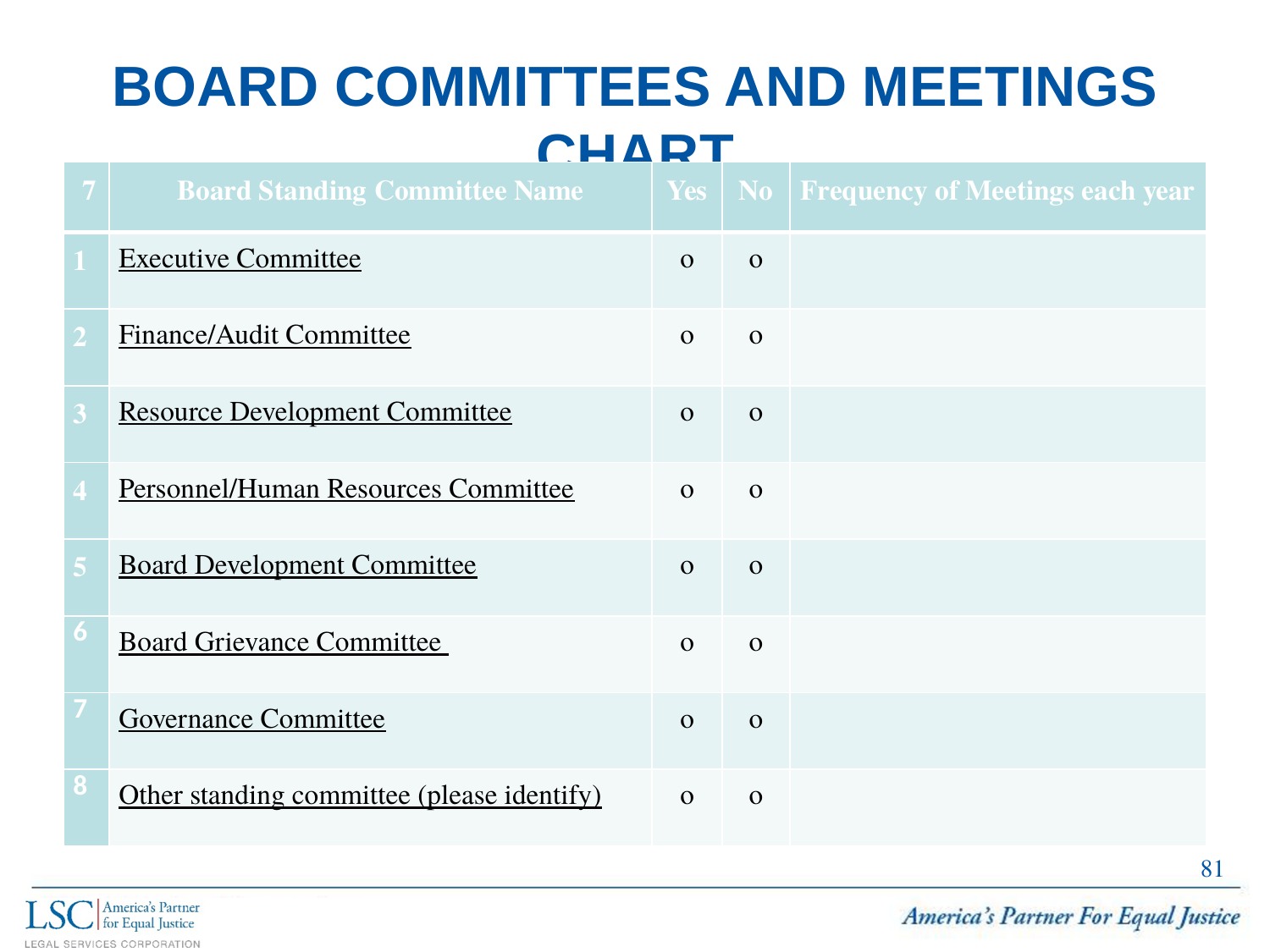

# Board Committees and Meetings Chart
| 7 | Board Standing Committee Name | Yes | No | Frequency of Meetings each year |
| --- | --- | --- | --- | --- |
| 1 | Executive Committee | o | o |  |
| 2 | Finance/Audit Committee | o | o |  |
| 3 | Resource Development Committee | o | o |  |
| 4 | Personnel/Human Resources Committee | o | o |  |
| 5 | Board Development Committee | o | o |  |
| 6 | Board Grievance Committee | o | o |  |
| 7 | Governance Committee | o | o |  |
| 8 | Other standing committee (please identify) | o | o |  |

81